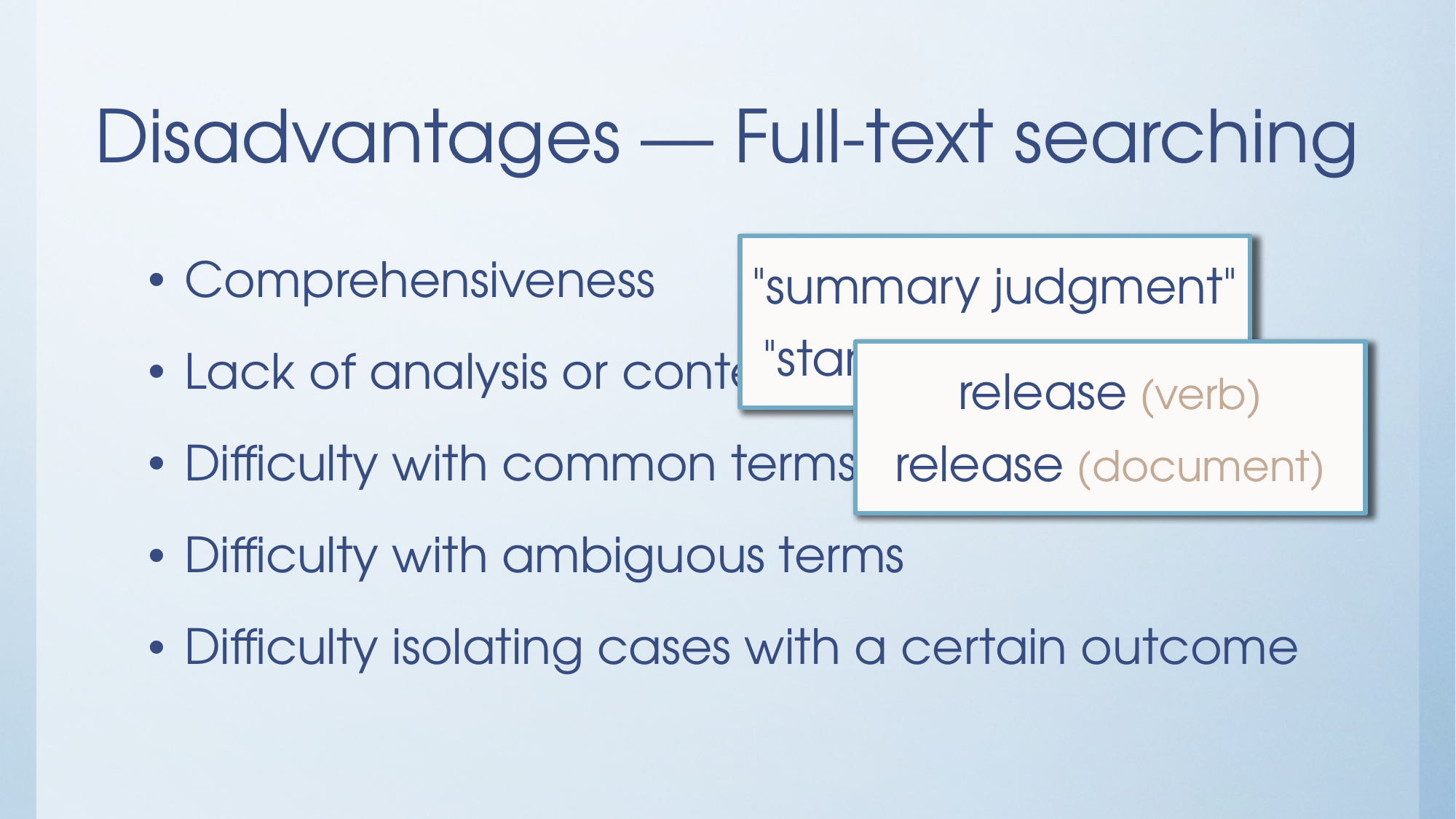

# Disadvantages — Full-text searching
"summary judgment"
"standard of review"
Comprehensiveness
Lack of analysis or context
Difficulty with common terms
Difficulty with ambiguous terms
Difficulty isolating cases with a certain outcome
release (verb)
release (document)